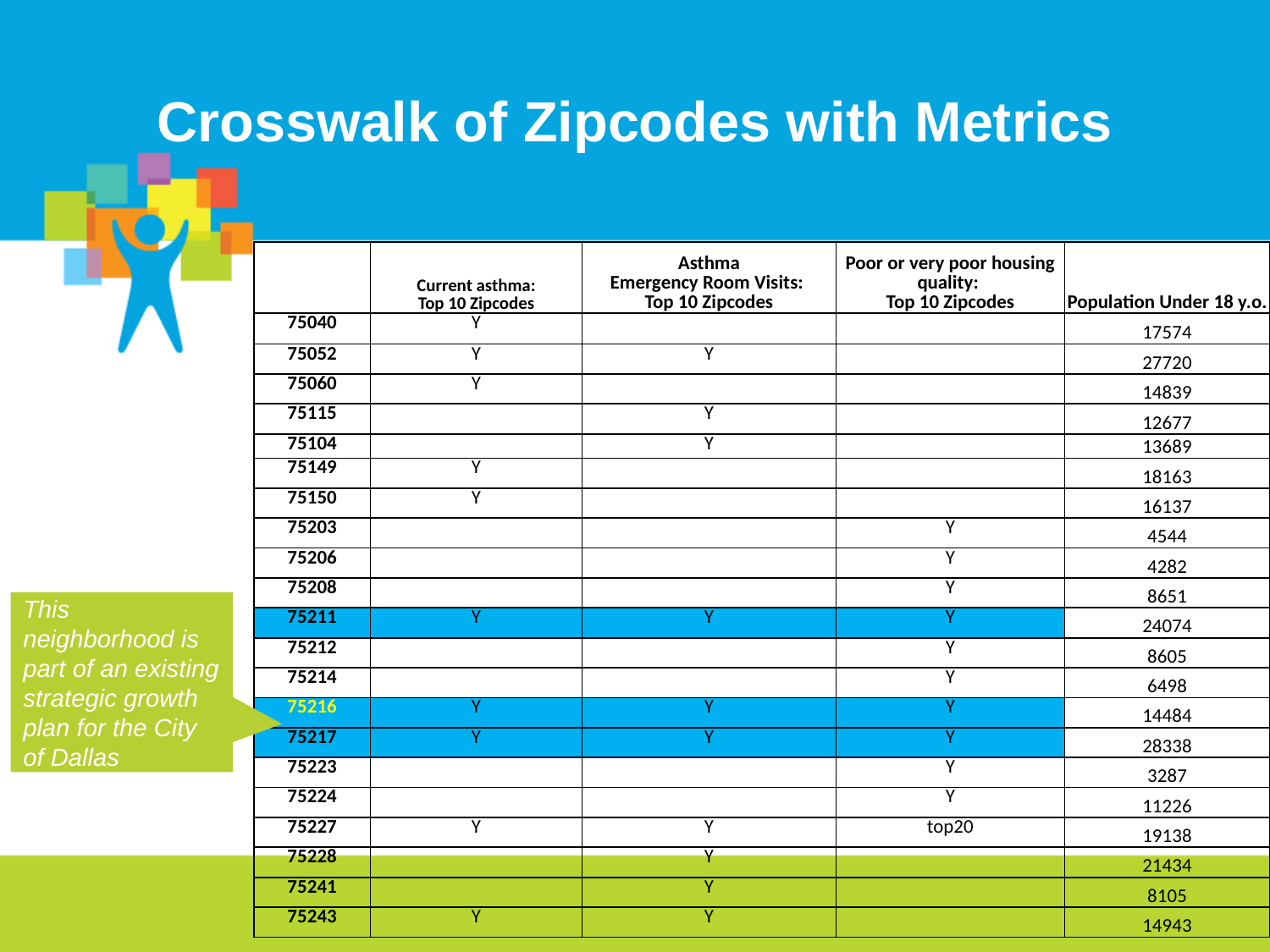

# Crosswalk of Zipcodes with Metrics
|  | Current asthma: Top 10 Zipcodes | Asthma Emergency Room Visits: Top 10 Zipcodes | Poor or very poor housing quality: Top 10 Zipcodes | Population Under 18 y.o. |
| --- | --- | --- | --- | --- |
| 75040 | Y |  |  | 17574 |
| 75052 | Y | Y |  | 27720 |
| 75060 | Y |  |  | 14839 |
| 75115 |  | Y |  | 12677 |
| 75104 |  | Y |  | 13689 |
| 75149 | Y |  |  | 18163 |
| 75150 | Y |  |  | 16137 |
| 75203 |  |  | Y | 4544 |
| 75206 |  |  | Y | 4282 |
| 75208 |  |  | Y | 8651 |
| 75211 | Y | Y | Y | 24074 |
| 75212 |  |  | Y | 8605 |
| 75214 |  |  | Y | 6498 |
| 75216 | Y | Y | Y | 14484 |
| 75217 | Y | Y | Y | 28338 |
| 75223 |  |  | Y | 3287 |
| 75224 |  |  | Y | 11226 |
| 75227 | Y | Y | top20 | 19138 |
| 75228 |  | Y |  | 21434 |
| 75241 |  | Y |  | 8105 |
| 75243 | Y | Y |  | 14943 |
This neighborhood is part of an existing strategic growth plan for the City of Dallas